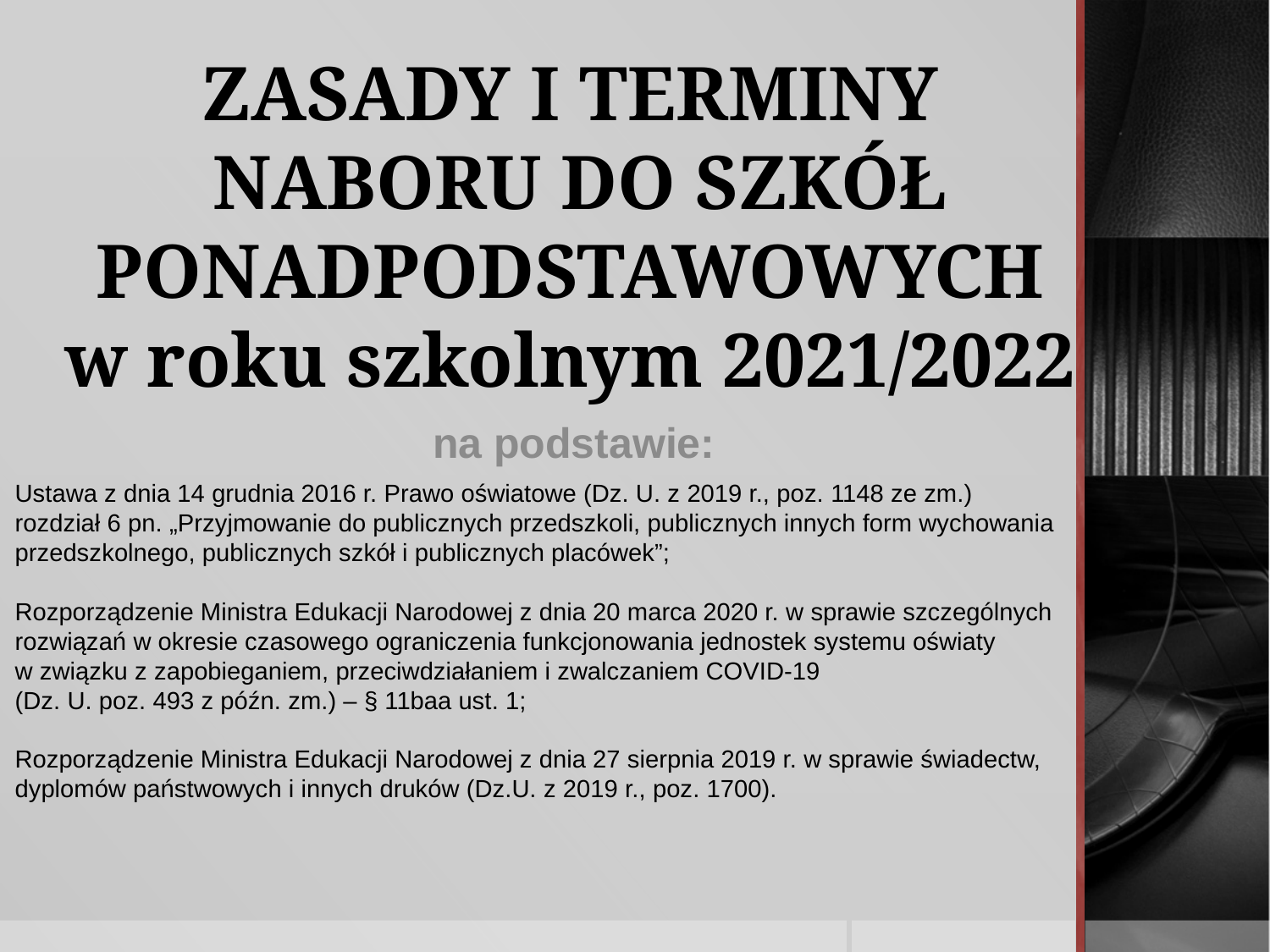

# ZASADY I TERMINY NABORU DO SZKÓŁ PONADPODSTAWOWYCH w roku szkolnym 2021/2022
na podstawie:
Ustawa z dnia 14 grudnia 2016 r. Prawo oświatowe (Dz. U. z 2019 r., poz. 1148 ze zm.)
rozdział 6 pn. „Przyjmowanie do publicznych przedszkoli, publicznych innych form wychowania
przedszkolnego, publicznych szkół i publicznych placówek”;

Rozporządzenie Ministra Edukacji Narodowej z dnia 20 marca 2020 r. w sprawie szczególnych
rozwiązań w okresie czasowego ograniczenia funkcjonowania jednostek systemu oświaty
w związku z zapobieganiem, przeciwdziałaniem i zwalczaniem COVID-19
(Dz. U. poz. 493 z późn. zm.) – § 11baa ust. 1;

Rozporządzenie Ministra Edukacji Narodowej z dnia 27 sierpnia 2019 r. w sprawie świadectw,
dyplomów państwowych i innych druków (Dz.U. z 2019 r., poz. 1700).